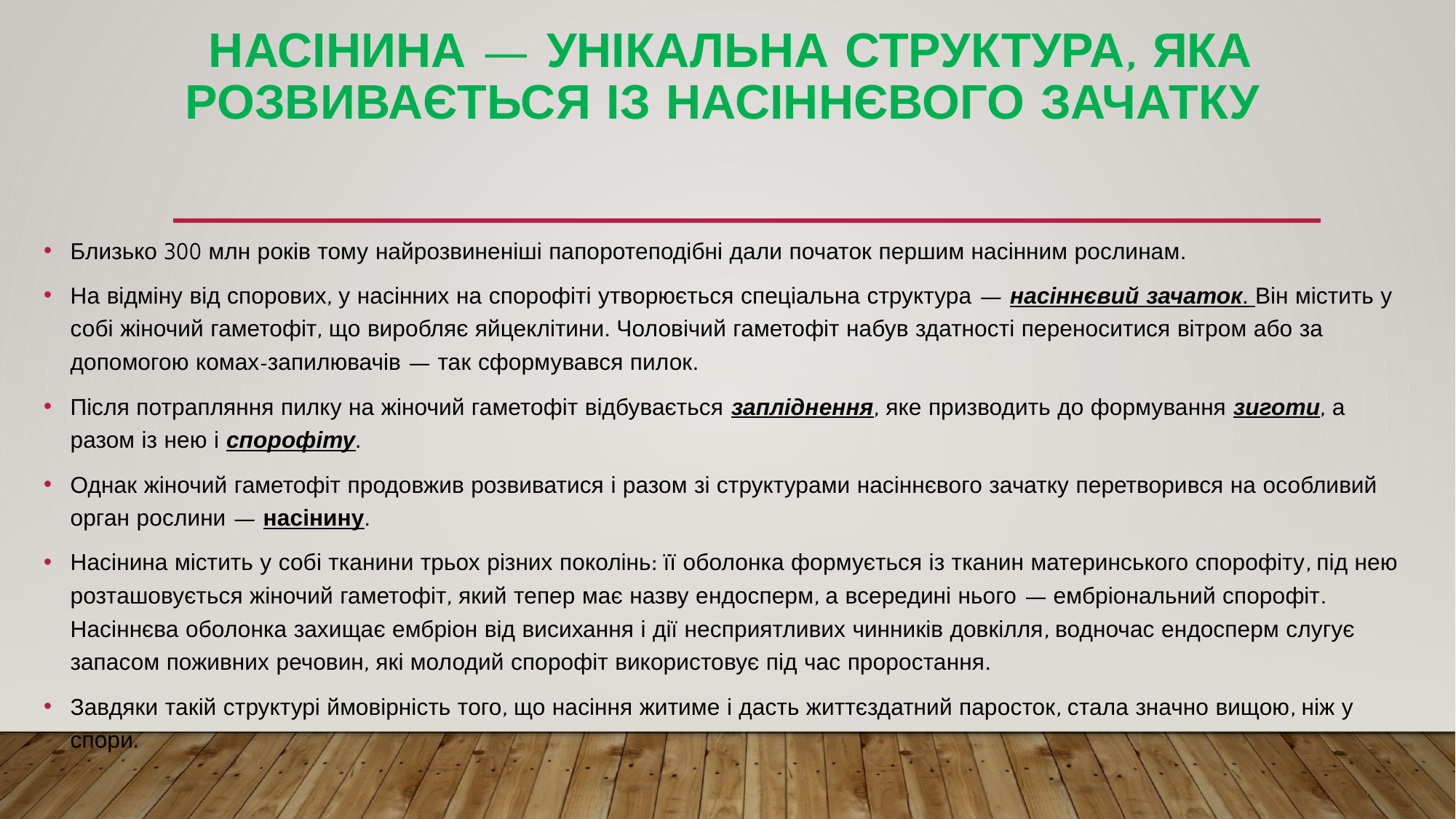

# Насінина — унікальна структура, яка розвивається із насіннєвого зачатку
Близько 300 млн років тому найрозвиненіші папоротеподібні дали початок першим насінним рослинам.
На відміну від спорових, у насінних на спорофіті утворюється спеціальна структура — насіннєвий зачаток. Він містить у собі жіночий гаметофіт, що виробляє яйцеклітини. Чоловічий гаметофіт набув здатності переноситися вітром або за допомогою комах-запилювачів — так сформувався пилок.
Після потрапляння пилку на жіночий гаметофіт відбувається запліднення, яке призводить до формування зиготи, а разом із нею і спорофіту.
Однак жіночий гаметофіт продовжив розвиватися і разом зі структурами насіннєвого зачатку перетворився на особливий орган рослини — насінину.
Насінина містить у собі тканини трьох різних поколінь: її оболонка формується із тканин материнського спорофіту, під нею розташовується жіночий гаметофіт, який тепер має назву ендосперм, а всередині нього — ембріональний спорофіт. Насіннєва оболонка захищає ембріон від висихання і дії несприятливих чинників довкілля, водночас ендосперм слугує запасом поживних речовин, які молодий спорофіт використовує під час проростання.
Завдяки такій структурі ймовірність того, що насіння житиме і дасть життєздатний паросток, стала значно вищою, ніж у спори.